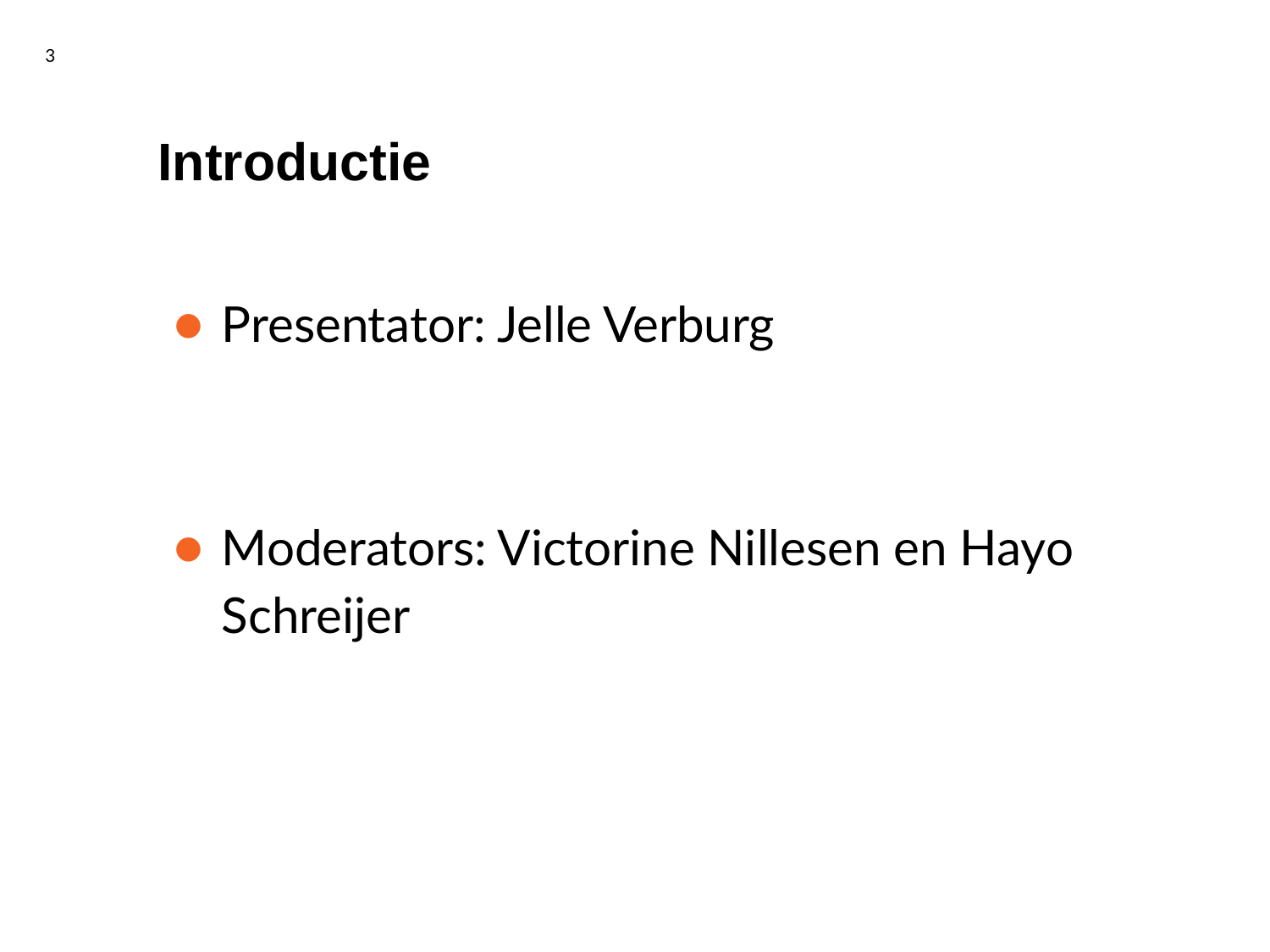

3
# Introductie
Presentator: Jelle Verburg

Moderators: Victorine Nillesen en Hayo Schreijer